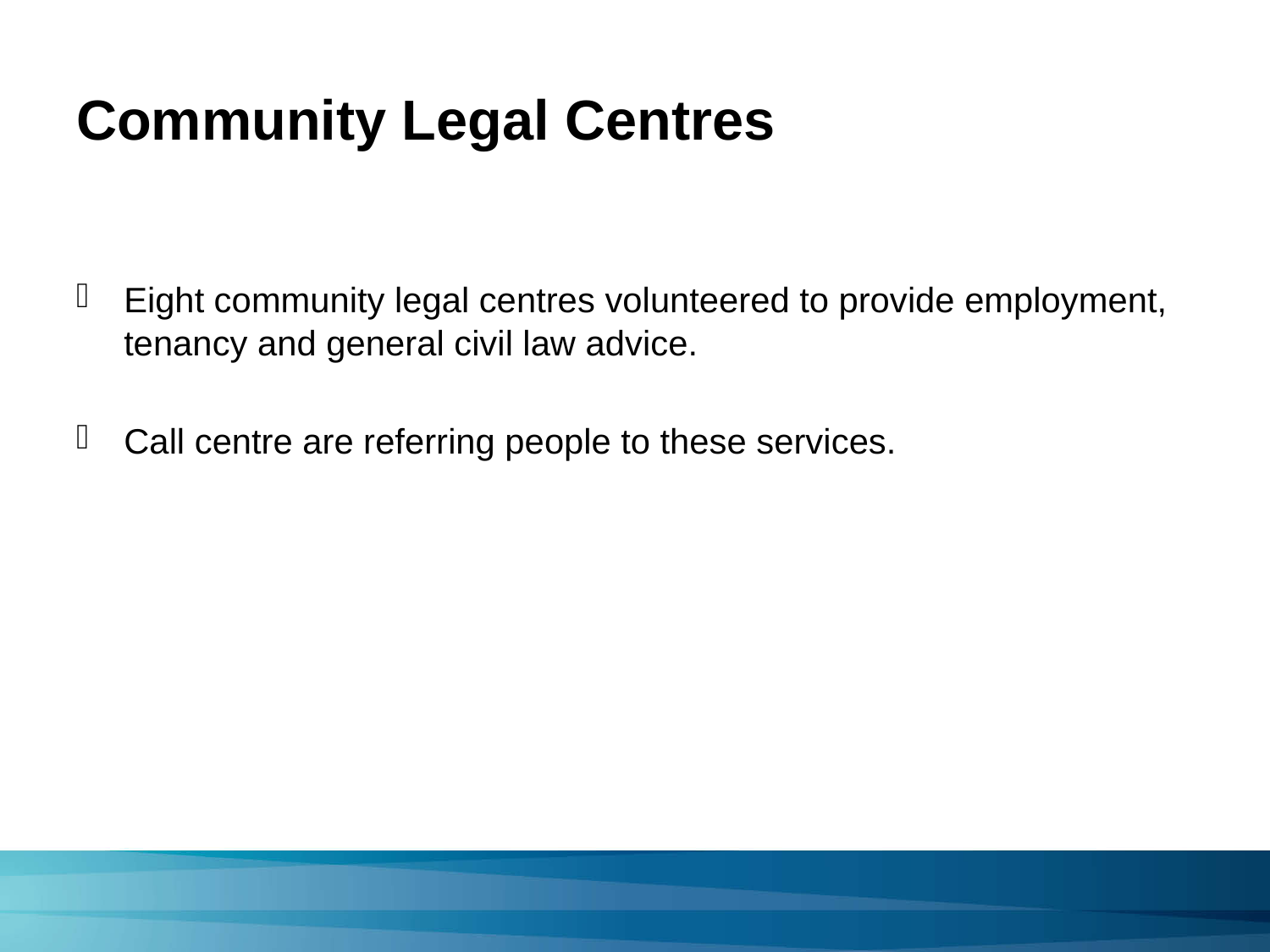

# Community Legal Centres

Eight community legal centres volunteered to provide employment, tenancy and general civil law advice.

Call centre are referring people to these services.